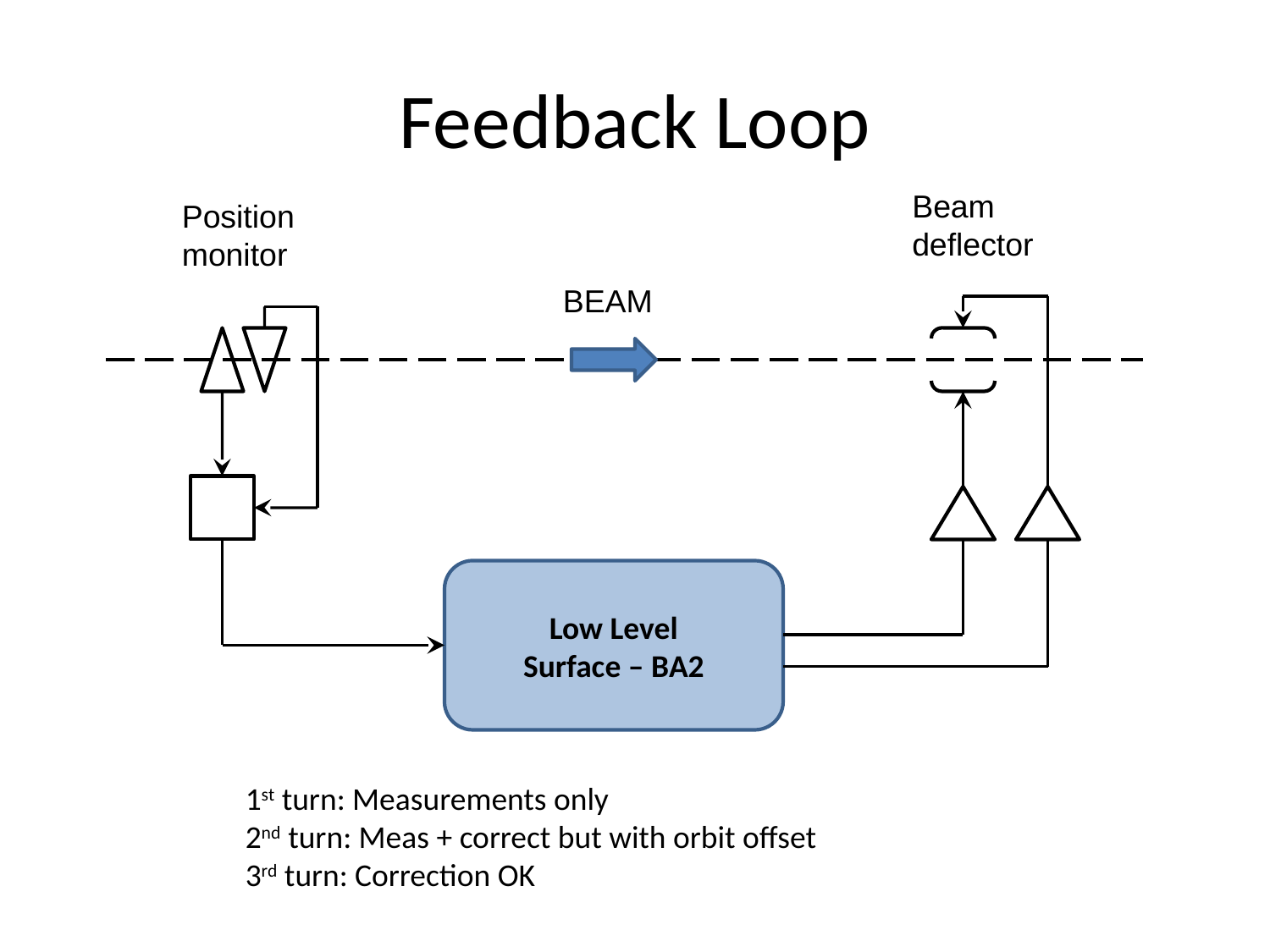

# Feedback Loop
Beam
deflector
Position
monitor
BEAM

Low Level
Surface – BA2
1st turn: Measurements only
2nd turn: Meas + correct but with orbit offset
3rd turn: Correction OK